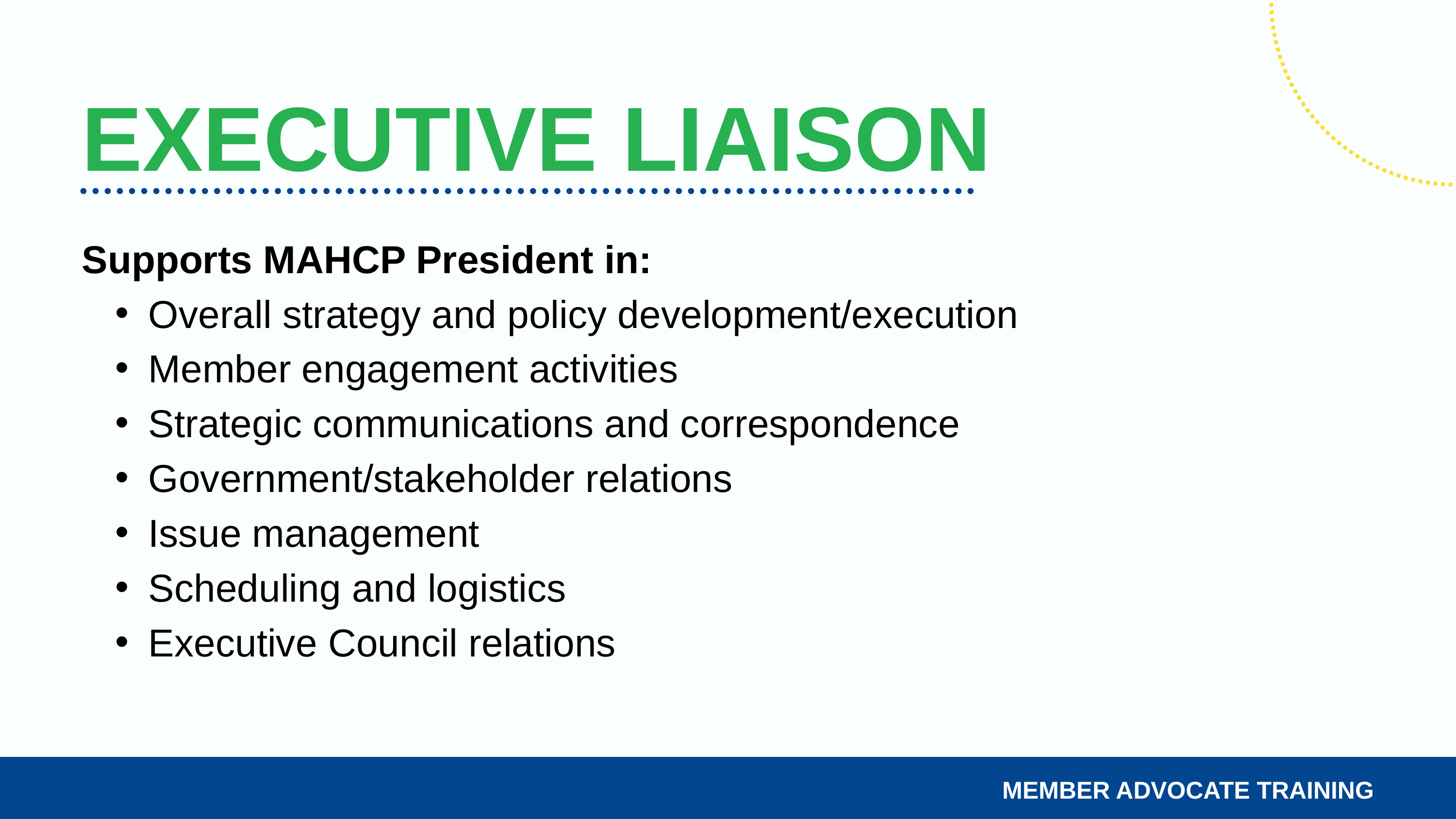

EXECUTIVE LIAISON

Supports MAHCP President in:
Overall strategy and policy development/execution
Member engagement activities
Strategic communications and correspondence
Government/stakeholder relations
Issue management
Scheduling and logistics
Executive Council relations

MEMBER ADVOCATE TRAINING